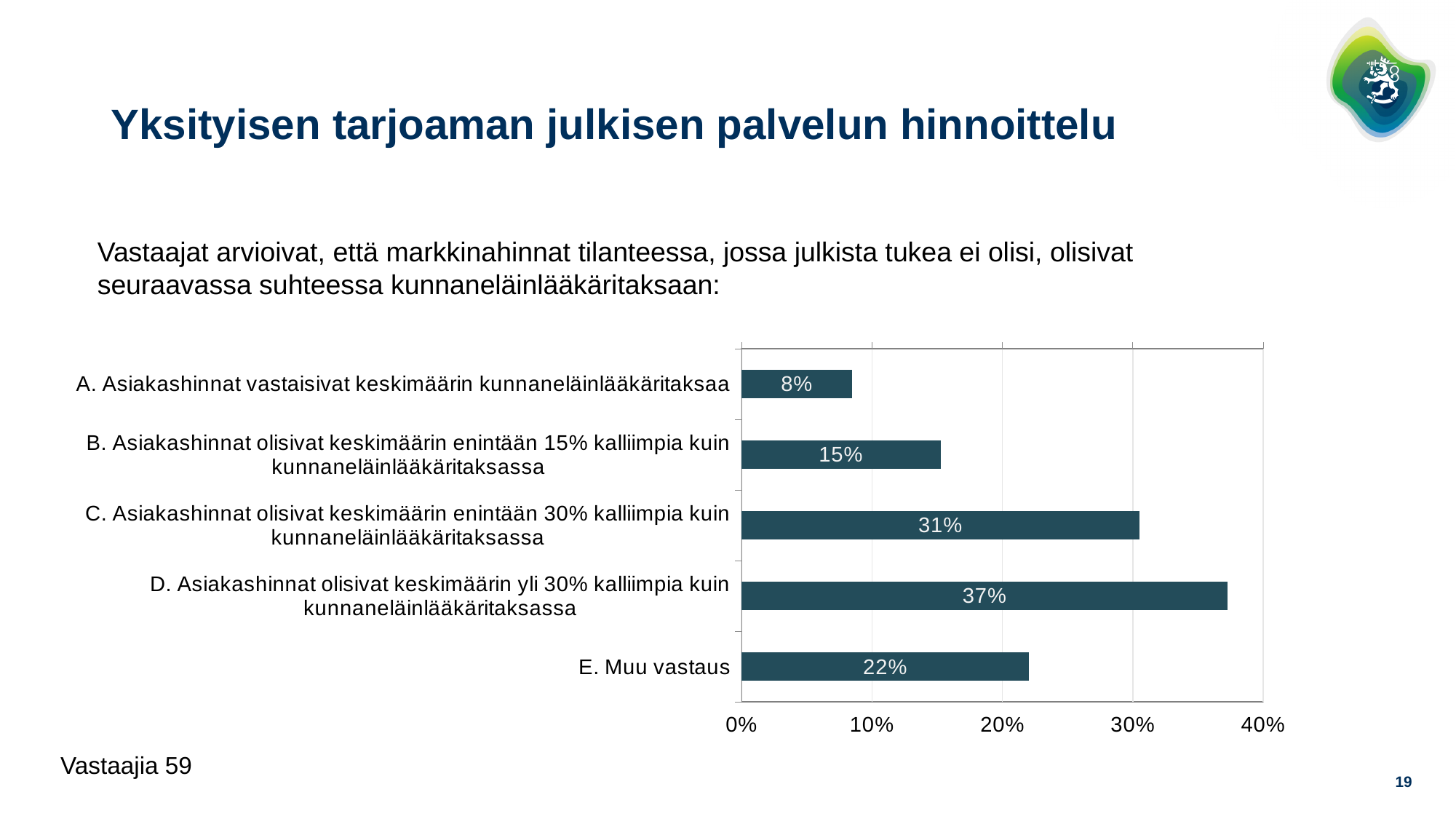

# Yksityisen tarjoaman julkisen palvelun hinnoittelu
Vastaajat arvioivat, että markkinahinnat tilanteessa, jossa julkista tukea ei olisi, olisivat seuraavassa suhteessa kunnaneläinlääkäritaksaan:

### Chart

| Category |  |
|---|---|
| A. Asiakashinnat vastaisivat keskimäärin kunnaneläinlääkäritaksaa | 0.0847457627118644 |
| B. Asiakashinnat olisivat keskimäärin enintään 15% kalliimpia kuin kunnaneläinlääkäritaksassa | 0.15254237288135594 |
| C. Asiakashinnat olisivat keskimäärin enintään 30% kalliimpia kuin kunnaneläinlääkäritaksassa | 0.3050847457627119 |
| D. Asiakashinnat olisivat keskimäärin yli 30% kalliimpia kuin kunnaneläinlääkäritaksassa | 0.3728813559322034 |
| E. Muu vastaus | 0.22033898305084745 |
Vastaajia 59
19